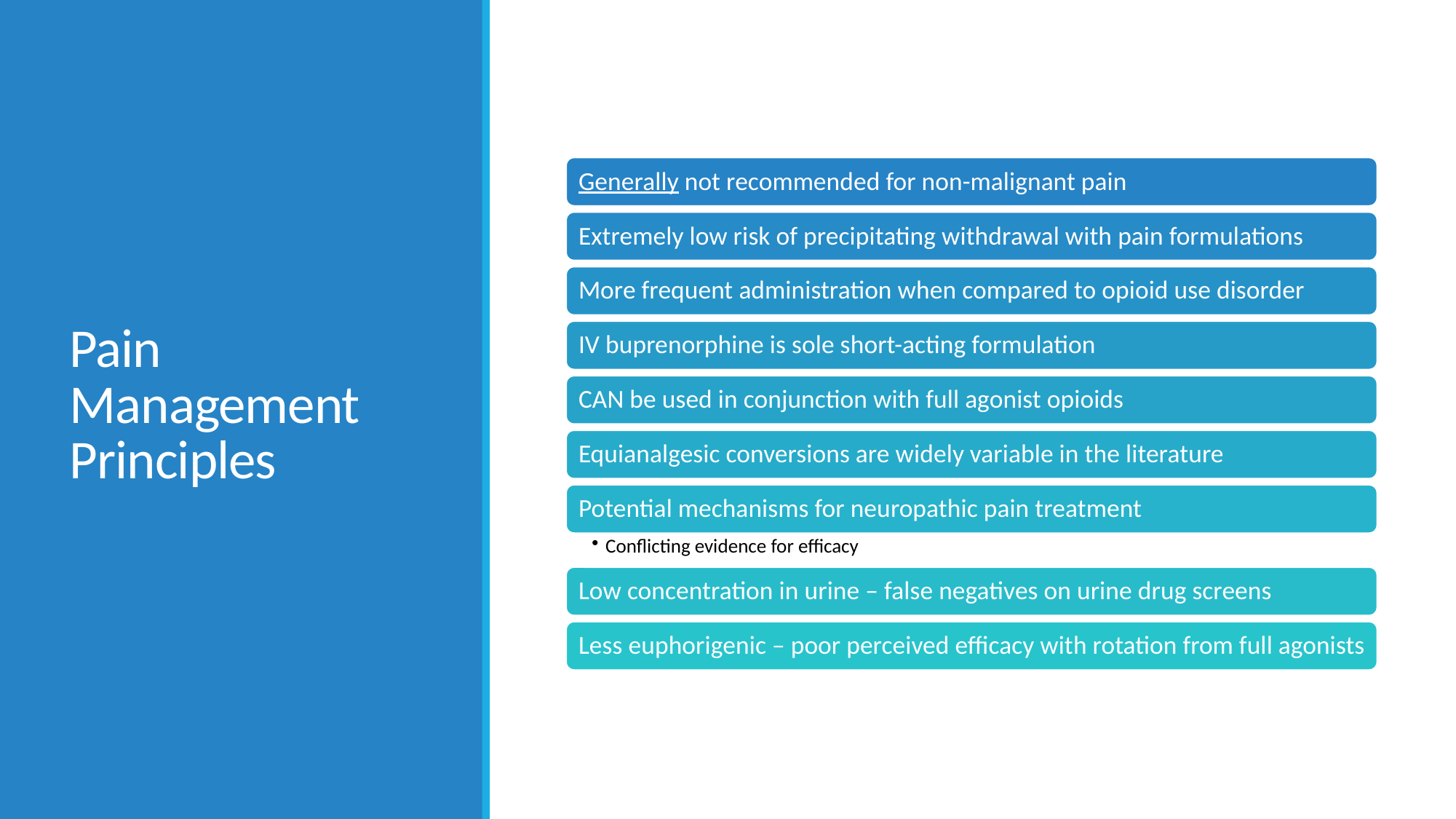

# Pain Management Principles
Generally not recommended for non-malignant pain
Extremely low risk of precipitating withdrawal with pain formulations
More frequent administration when compared to opioid use disorder
IV buprenorphine is sole short-acting formulation
CAN be used in conjunction with full agonist opioids
Equianalgesic conversions are widely variable in the literature
Potential mechanisms for neuropathic pain treatment
Conflicting evidence for efficacy
Low concentration in urine – false negatives on urine drug screens
Less euphorigenic – poor perceived efficacy with rotation from full agonists